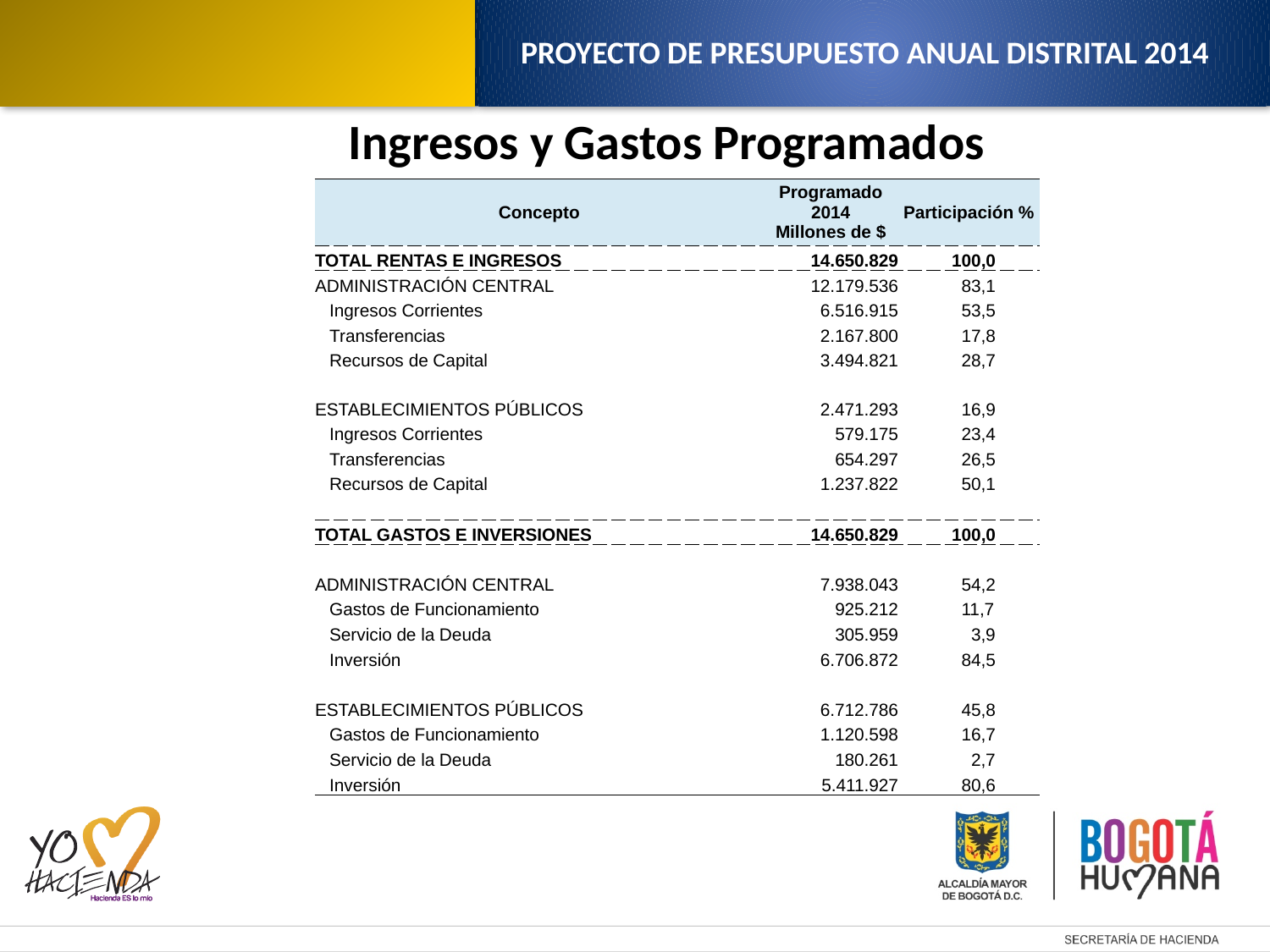

PROYECTO DE PRESUPUESTO ANUAL DISTRITAL 2014
Ingresos y Gastos Programados

| Concepto | Programado 2014 Millones de $ | Participación % |
| --- | --- | --- |
| TOTAL RENTAS E INGRESOS | 14.650.829 | 100,0 |
| ADMINISTRACIÓN CENTRAL | 12.179.536 | 83,1 |
| Ingresos Corrientes | 6.516.915 | 53,5 |
| Transferencias | 2.167.800 | 17,8 |
| Recursos de Capital | 3.494.821 | 28,7 |
|  |  |  |
| ESTABLECIMIENTOS PÚBLICOS | 2.471.293 | 16,9 |
| Ingresos Corrientes | 579.175 | 23,4 |
| Transferencias | 654.297 | 26,5 |
| Recursos de Capital | 1.237.822 | 50,1 |
|  |  |  |
| TOTAL GASTOS E INVERSIONES | 14.650.829 | 100,0 |
|  |  |  |
| ADMINISTRACIÓN CENTRAL | 7.938.043 | 54,2 |
| Gastos de Funcionamiento | 925.212 | 11,7 |
| Servicio de la Deuda | 305.959 | 3,9 |
| Inversión | 6.706.872 | 84,5 |
|  |  |  |
| ESTABLECIMIENTOS PÚBLICOS | 6.712.786 | 45,8 |
| Gastos de Funcionamiento | 1.120.598 | 16,7 |
| Servicio de la Deuda | 180.261 | 2,7 |
| Inversión | 5.411.927 | 80,6 |